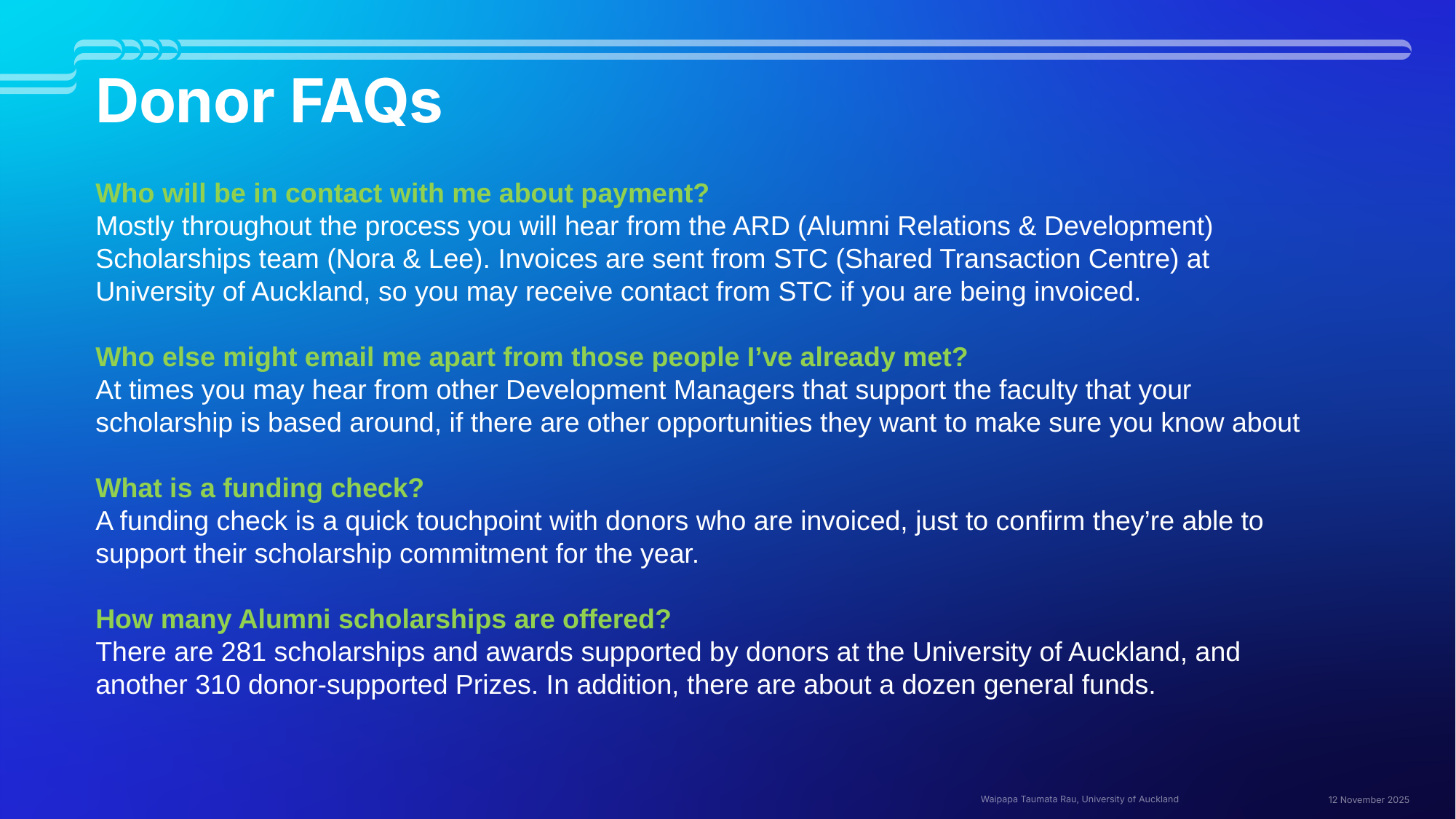

Donor FAQs
Who will be in contact with me about payment?
Mostly throughout the process you will hear from the ARD (Alumni Relations & Development) Scholarships team (Nora & Lee). Invoices are sent from STC (Shared Transaction Centre) at University of Auckland, so you may receive contact from STC if you are being invoiced.

Who else might email me apart from those people I’ve already met?
At times you may hear from other Development Managers that support the faculty that your scholarship is based around, if there are other opportunities they want to make sure you know about

What is a funding check?
A funding check is a quick touchpoint with donors who are invoiced, just to confirm they’re able to support their scholarship commitment for the year.

How many Alumni scholarships are offered?
There are 281 scholarships and awards supported by donors at the University of Auckland, and another 310 donor-supported Prizes. In addition, there are about a dozen general funds.

12 November 2025